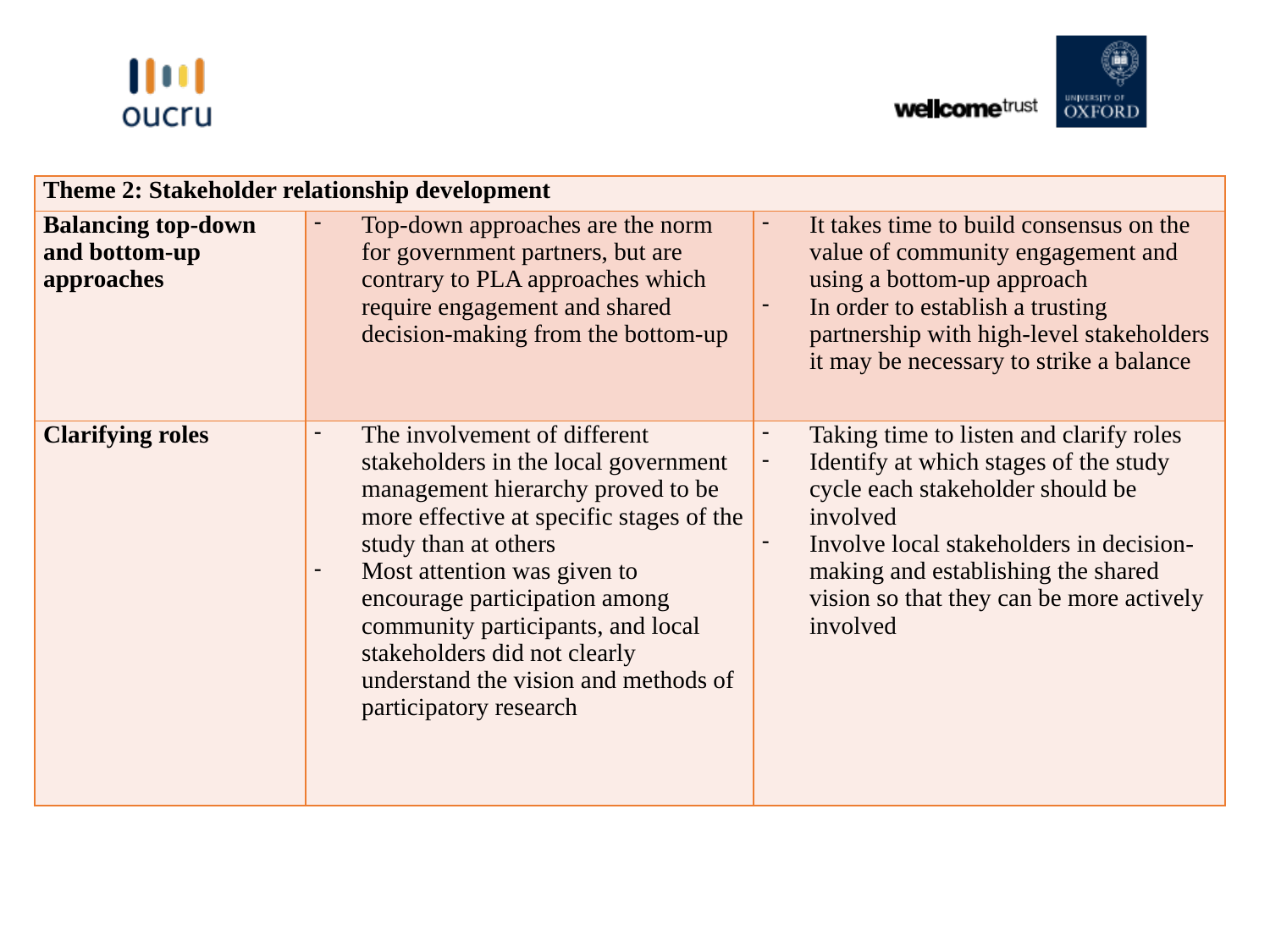

| Theme 2: Stakeholder relationship development |  |  |
| --- | --- | --- |
| Balancing top-down and bottom-up approaches | Top-down approaches are the norm for government partners, but are contrary to PLA approaches which require engagement and shared decision-making from the bottom-up | It takes time to build consensus on the value of community engagement and using a bottom-up approach In order to establish a trusting partnership with high-level stakeholders it may be necessary to strike a balance |
| Clarifying roles | The involvement of different stakeholders in the local government management hierarchy proved to be more effective at specific stages of the study than at others Most attention was given to encourage participation among community participants, and local stakeholders did not clearly understand the vision and methods of participatory research | Taking time to listen and clarify roles Identify at which stages of the study cycle each stakeholder should be involved Involve local stakeholders in decision-making and establishing the shared vision so that they can be more actively involved |